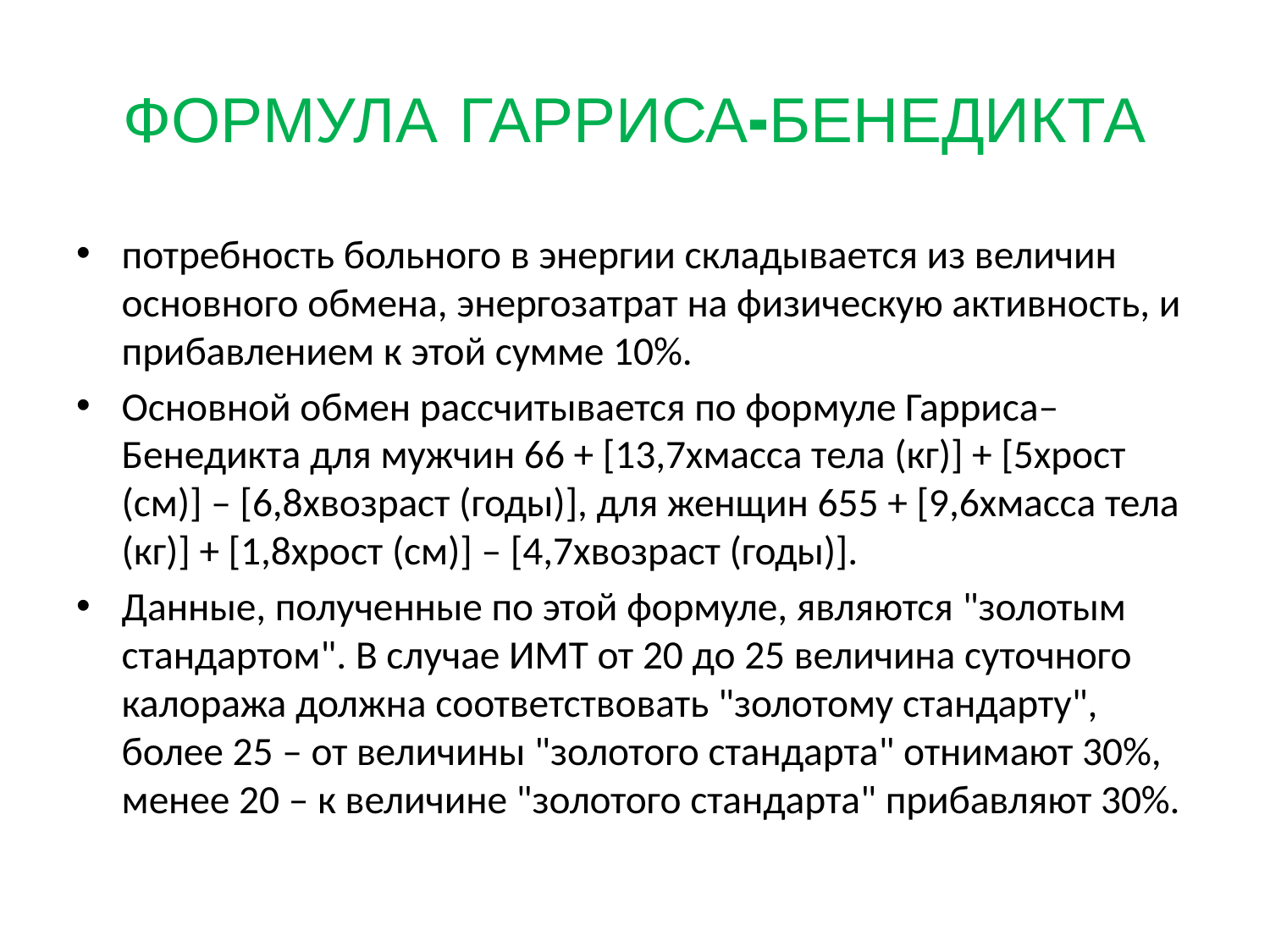

# ФОРМУЛА ГАРРИСА-БЕНЕДИКТА
потребность больного в энергии складывается из величин основного обмена, энергозатрат на физическую активность, и прибавлением к этой сумме 10%.
Основной обмен рассчитывается по формуле Гарриса–Бенедикта для мужчин 66 + [13,7хмасса тела (кг)] + [5хрост (см)] – [6,8хвозраст (годы)], для женщин 655 + [9,6хмасса тела (кг)] + [1,8хрост (см)] – [4,7хвозраст (годы)].
Данные, полученные по этой формуле, являются "золотым стандартом". В случае ИМТ от 20 до 25 величина суточного калоража должна соответствовать "золотому стандарту", более 25 – от величины "золотого стандарта" отнимают 30%, менее 20 – к величине "золотого стандарта" прибавляют 30%.